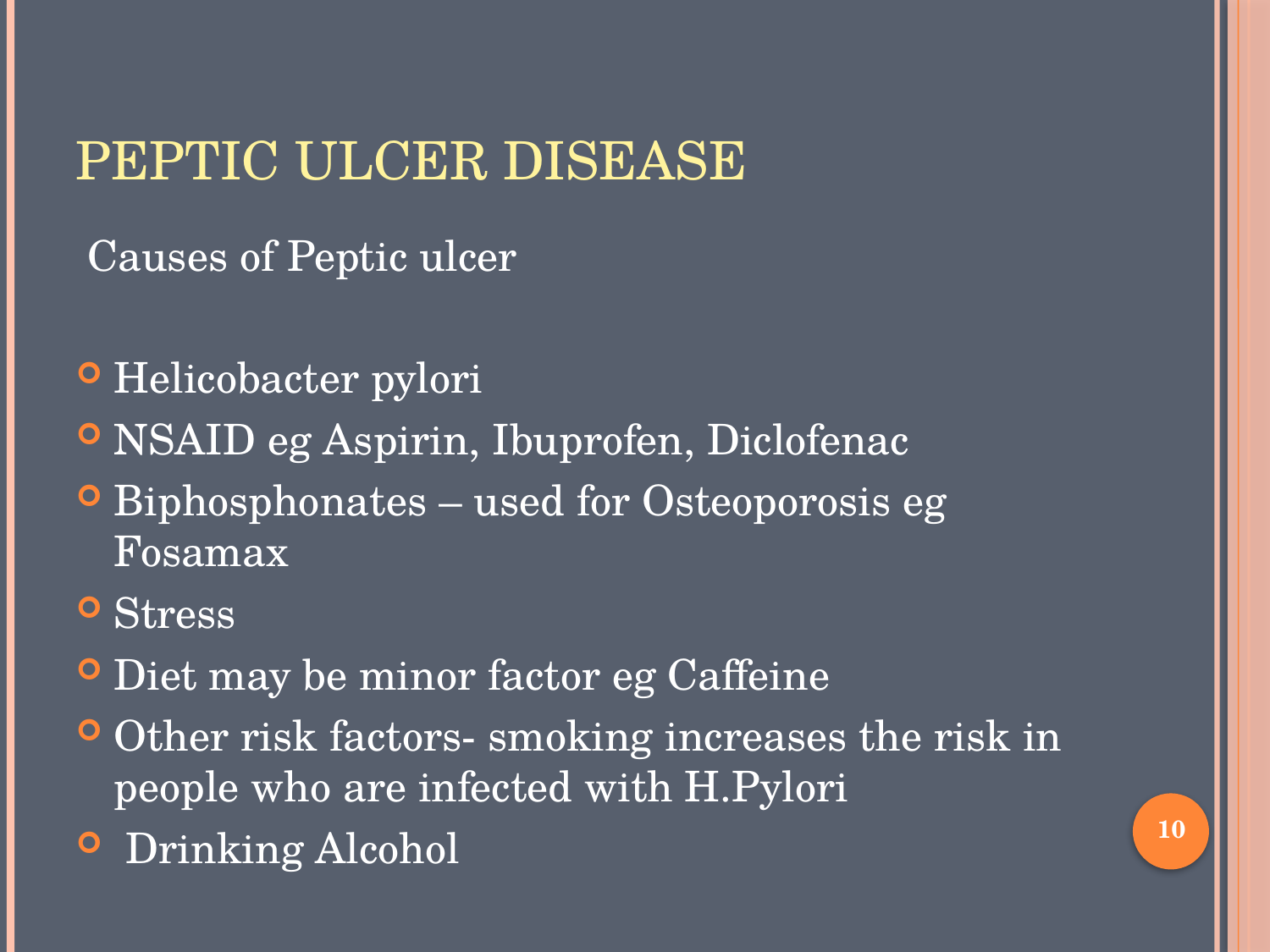

# Peptic ulcer disease
 Causes of Peptic ulcer

Helicobacter pylori
NSAID eg Aspirin, Ibuprofen, Diclofenac
Biphosphonates – used for Osteoporosis eg Fosamax
Stress
Diet may be minor factor eg Caffeine
Other risk factors- smoking increases the risk in people who are infected with H.Pylori
 Drinking Alcohol

10